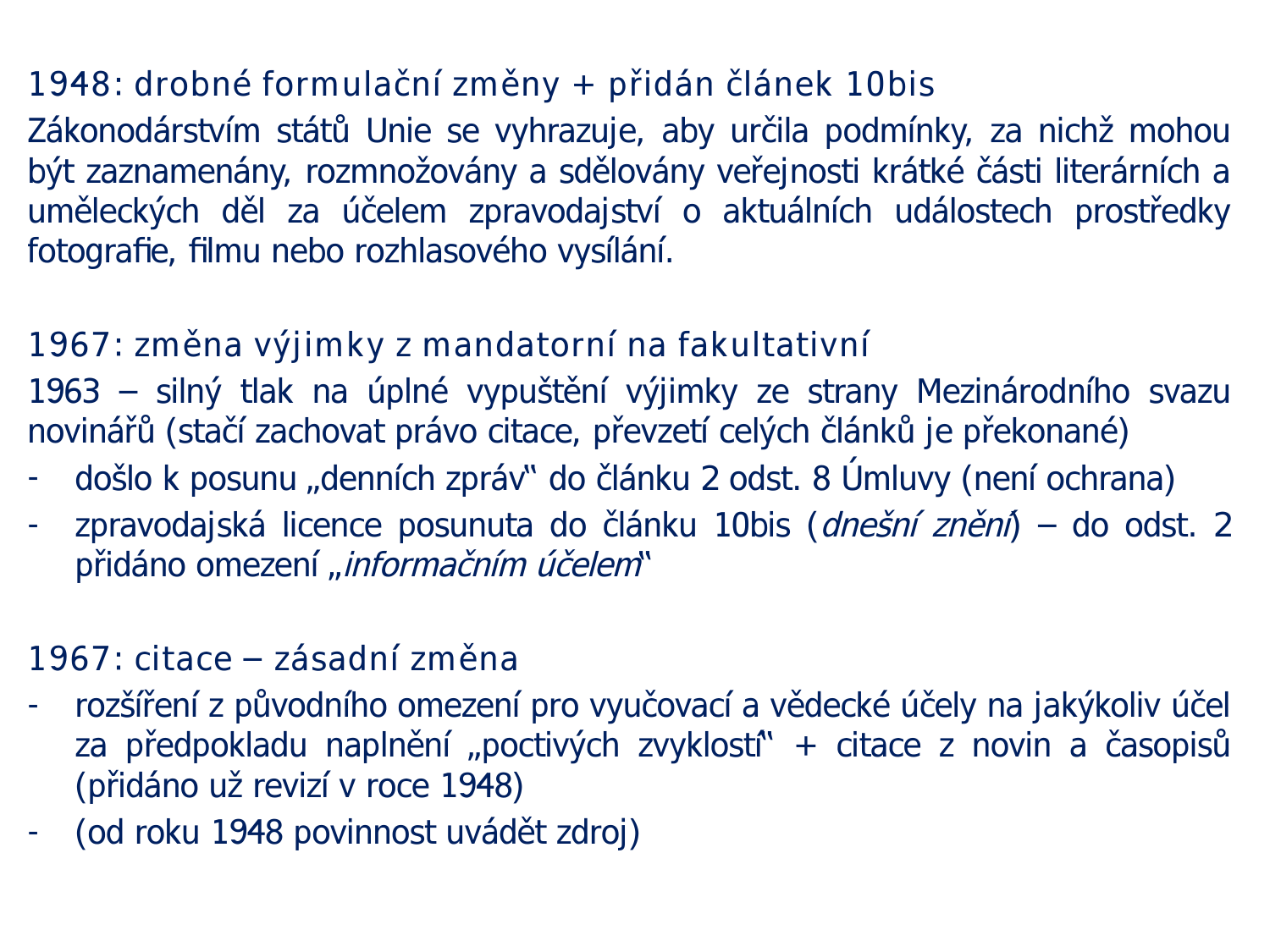

1948: drobné formulační změny + přidán článek 10bis
Zákonodárstvím států Unie se vyhrazuje, aby určila podmínky, za nichž mohou být zaznamenány, rozmnožovány a sdělovány veřejnosti krátké části literárních a uměleckých děl za účelem zpravodajství o aktuálních událostech prostředky fotografie, filmu nebo rozhlasového vysílání.

1967: změna výjimky z mandatorní na fakultativní
1963 – silný tlak na úplné vypuštění výjimky ze strany Mezinárodního svazu novinářů (stačí zachovat právo citace, převzetí celých článků je překonané)
došlo k posunu „denních zpráv“ do článku 2 odst. 8 Úmluvy (není ochrana)
zpravodajská licence posunuta do článku 10bis (dnešní znění) – do odst. 2 přidáno omezení „informačním účelem“

1967: citace – zásadní změna
rozšíření z původního omezení pro vyučovací a vědecké účely na jakýkoliv účel za předpokladu naplnění „poctivých zvyklostí“ + citace z novin a časopisů (přidáno už revizí v roce 1948)
(od roku 1948 povinnost uvádět zdroj)